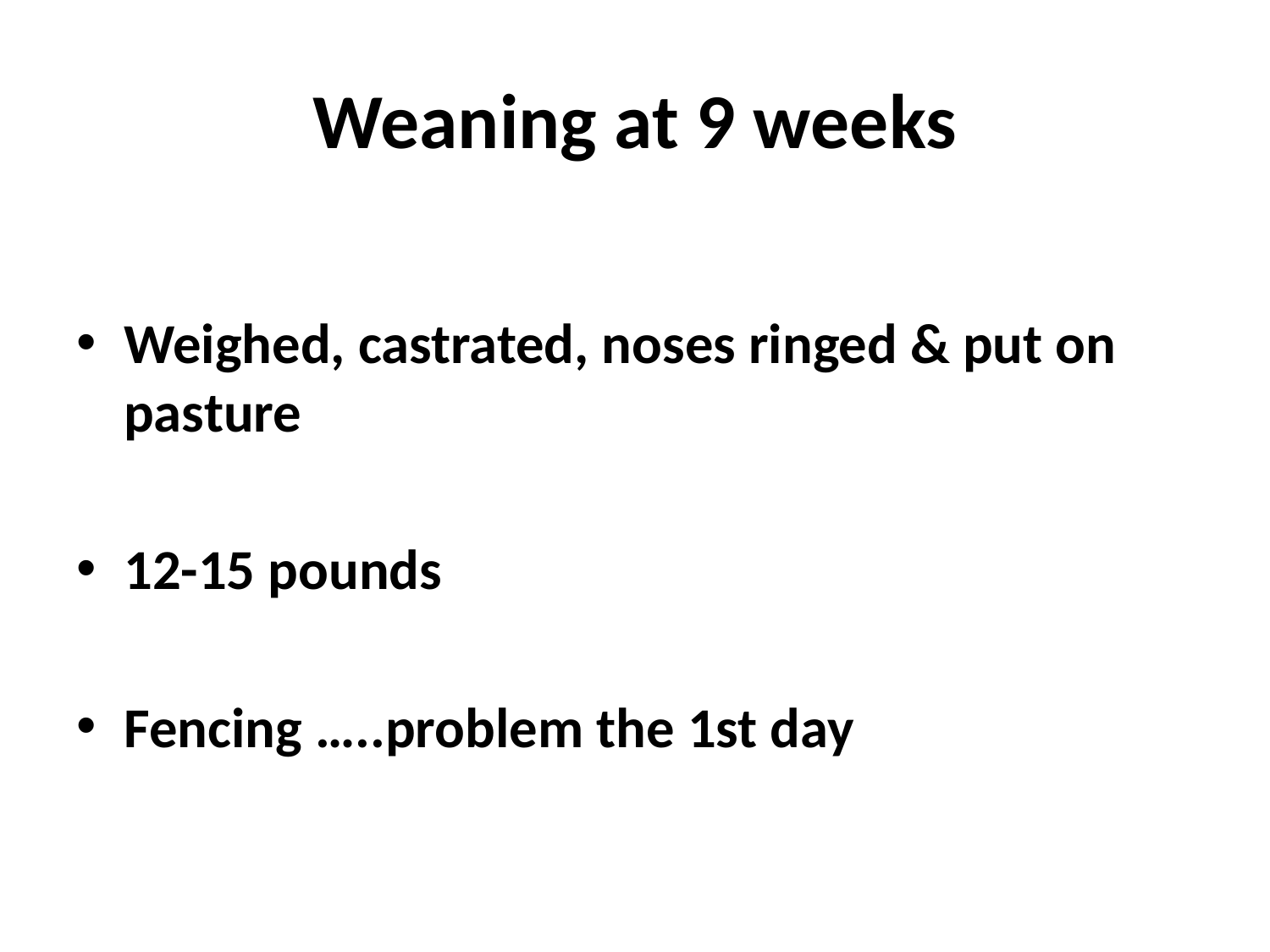

# Weaning at 9 weeks

Weighed, castrated, noses ringed & put on  pasture

12-15 pounds

Fencing …..problem the 1st day